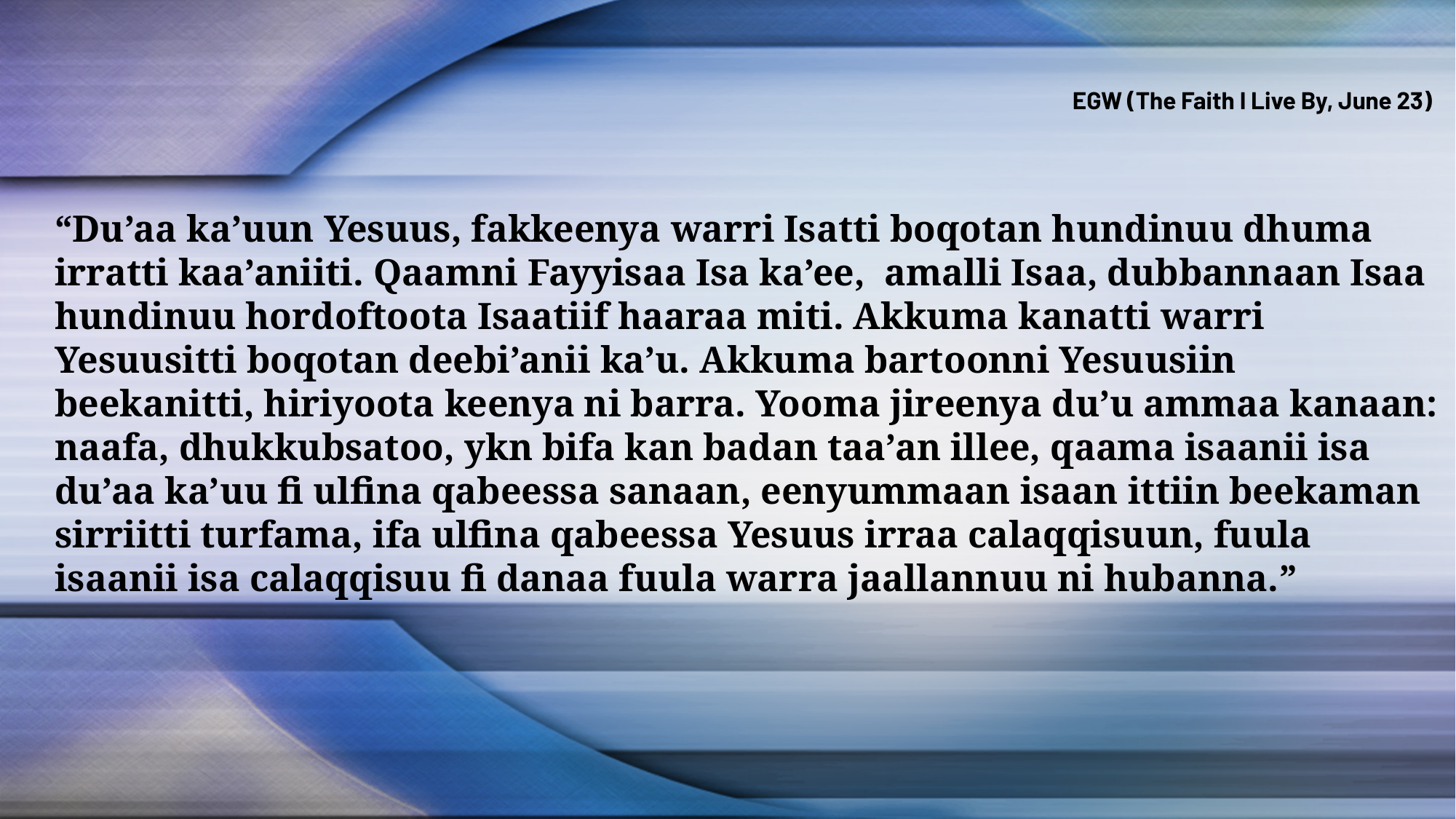

EGW (The Faith I Live By, June 23)
“Du’aa ka’uun Yesuus, fakkeenya warri Isatti boqotan hundinuu dhuma irratti kaa’aniiti. Qaamni Fayyisaa Isa ka’ee,  amalli Isaa, dubbannaan Isaa hundinuu hordoftoota Isaatiif haaraa miti. Akkuma kanatti warri Yesuusitti boqotan deebi’anii ka’u. Akkuma bartoonni Yesuusiin beekanitti, hiriyoota keenya ni barra. Yooma jireenya du’u ammaa kanaan: naafa, dhukkubsatoo, ykn bifa kan badan taa’an illee, qaama isaanii isa du’aa ka’uu fi ulfina qabeessa sanaan, eenyummaan isaan ittiin beekaman sirriitti turfama, ifa ulfina qabeessa Yesuus irraa calaqqisuun, fuula isaanii isa calaqqisuu fi danaa fuula warra jaallannuu ni hubanna.”